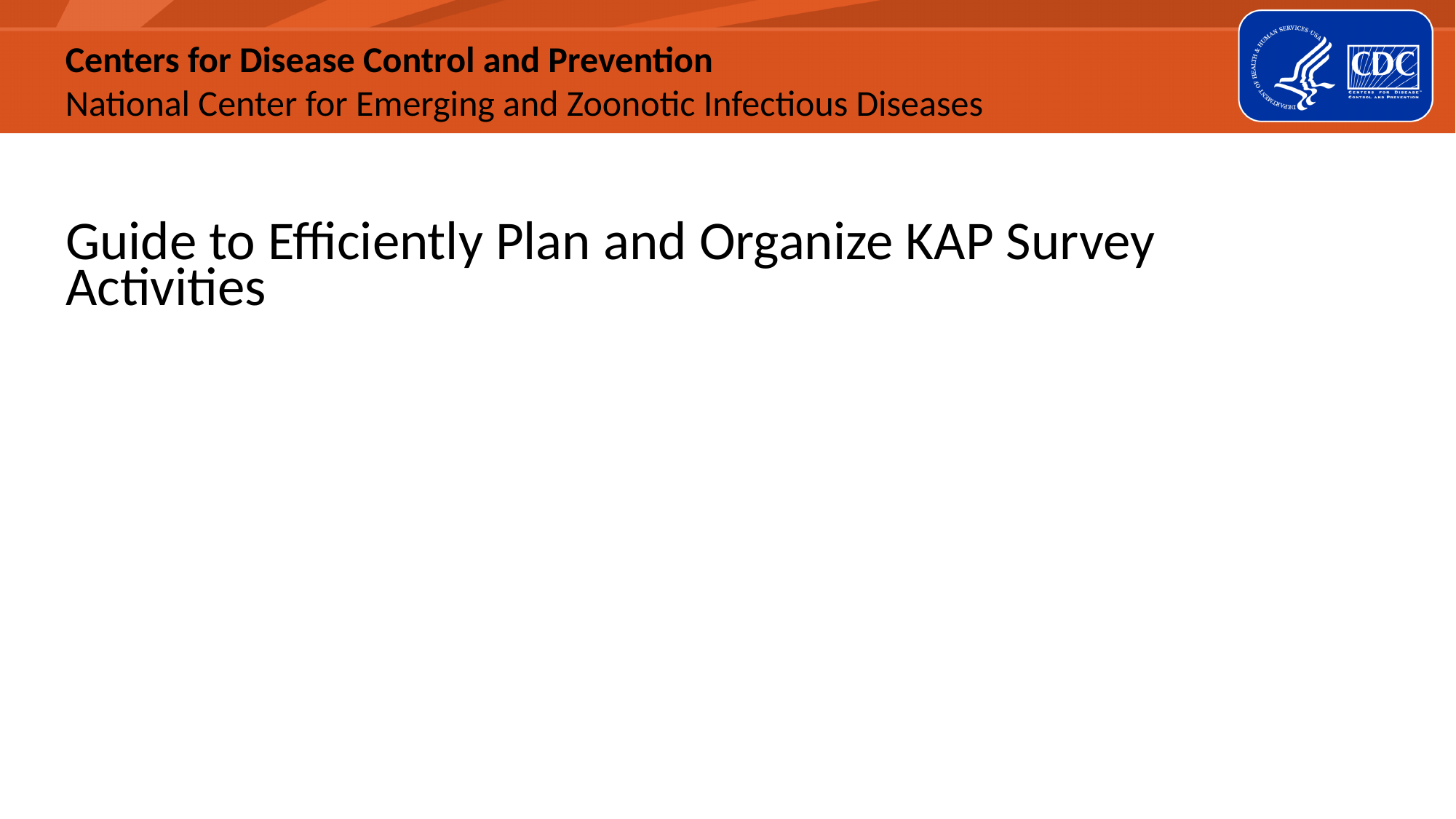

# Guide to Efficiently Plan and Organize KAP Survey Activities